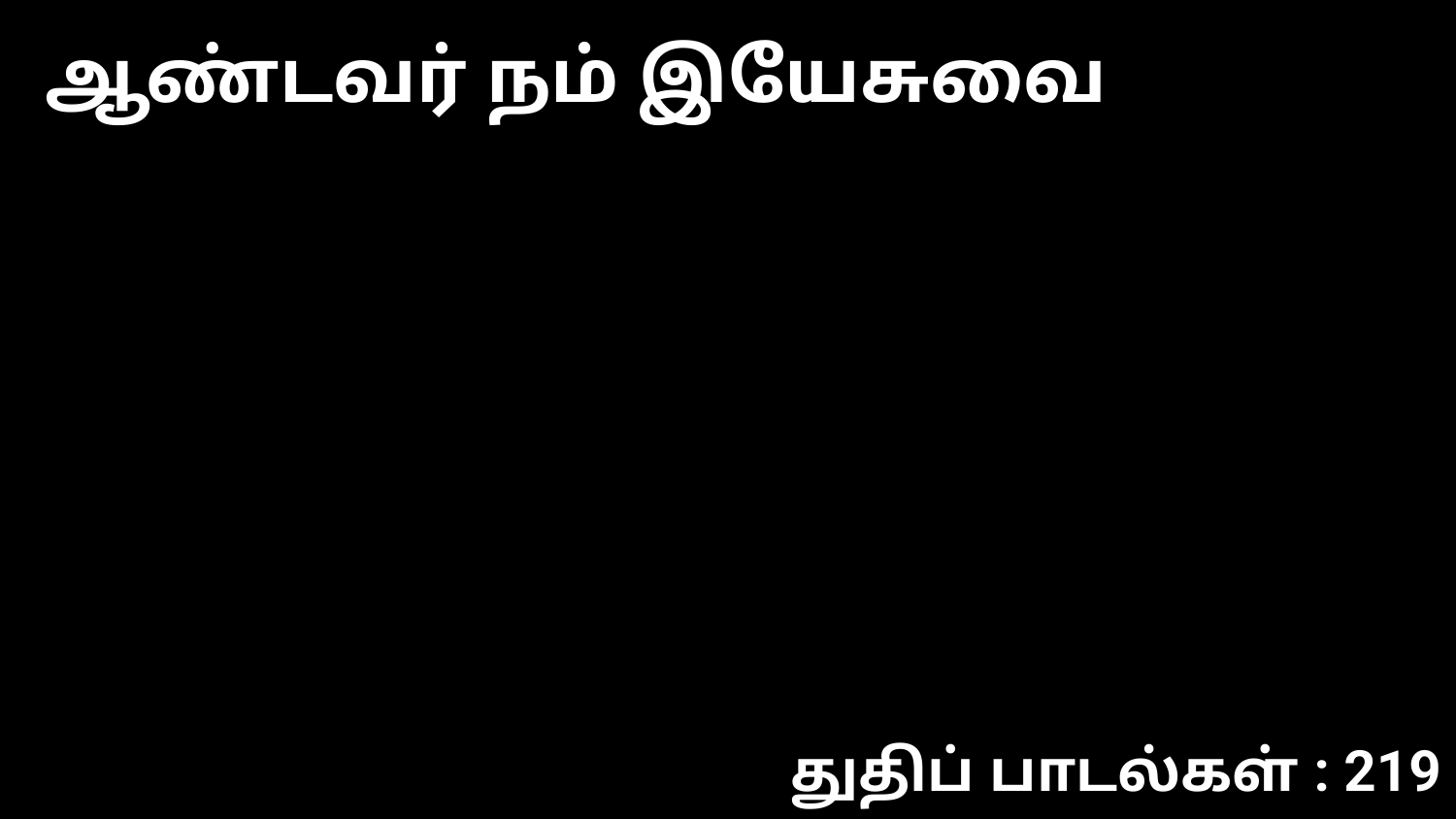

ஆண்டவர் நம் இயேசுவை
துதிப் பாடல்கள் : 219